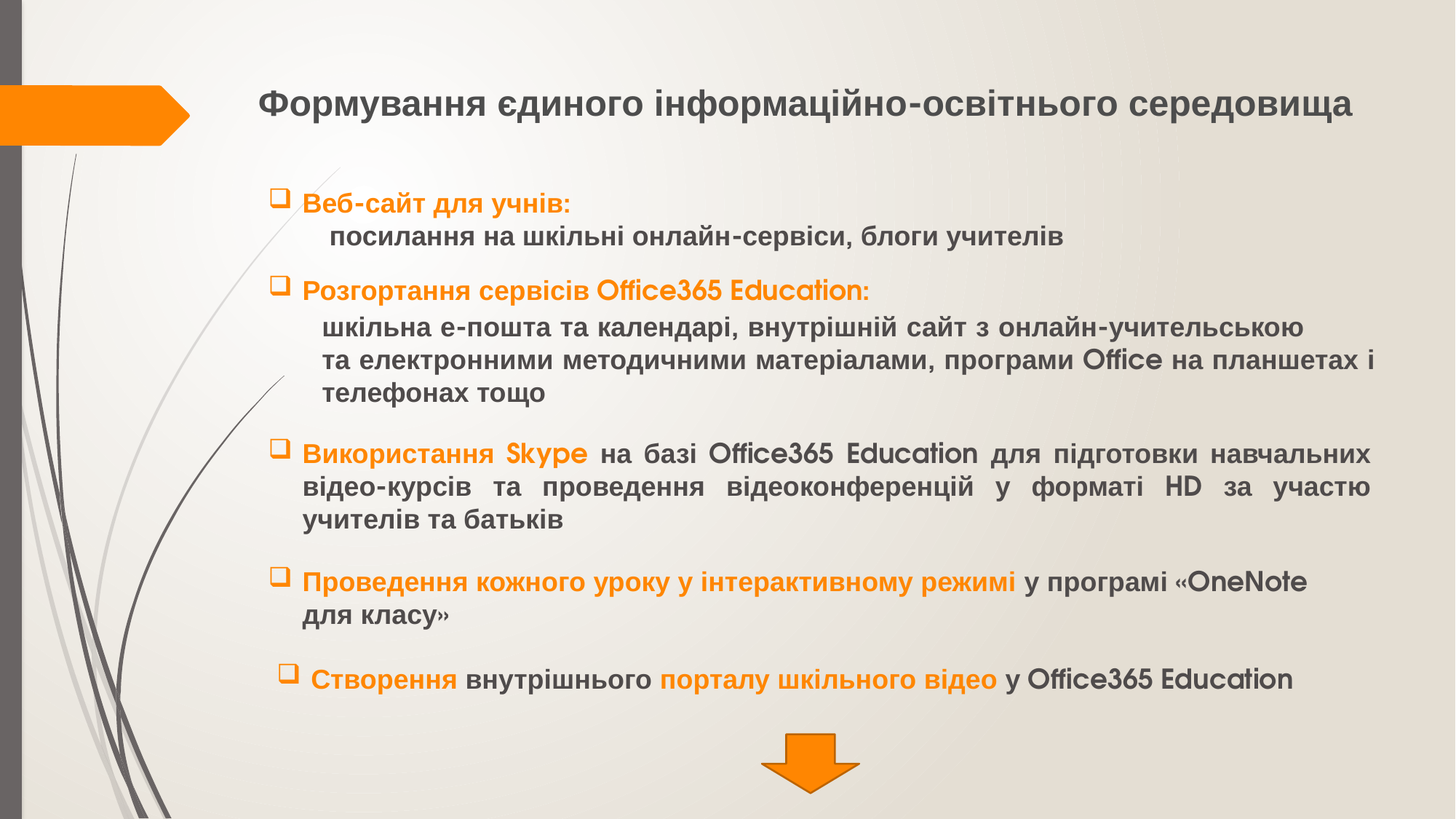

Формування єдиного інформаційно-освітнього середовища
Веб-сайт для учнів:
        посилання на шкільні онлайн-сервіси, блоги учителів

Розгортання сервісів Office365 Education:
шкільна е-пошта та календарі, внутрішній сайт з онлайн-учительською         та електронними методичними матеріалами, програми Office на планшетах і телефонах тощо

Використання Skype на базі Office365 Education для підготовки навчальних відео-курсів та проведення відеоконференцій у форматі HD за участю учителів та батьків

Проведення кожного уроку у інтерактивному режимі у програмі «OneNote для класу»
Створення внутрішнього порталу шкільного відео у Office365 Education